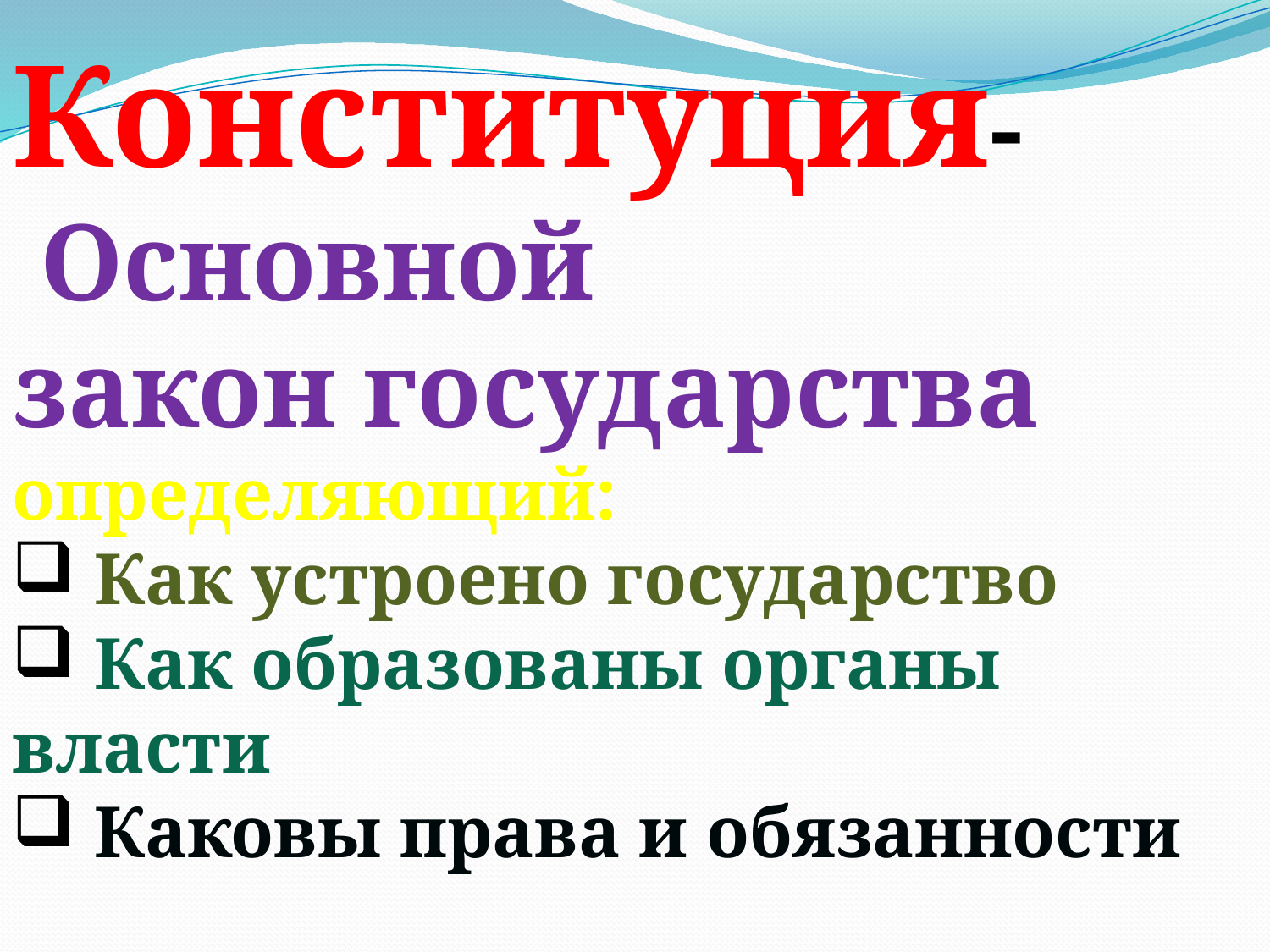

Конституция-
 Основной
закон государства
определяющий:
 Как устроено государство
 Как образованы органы власти
 Каковы права и обязанности